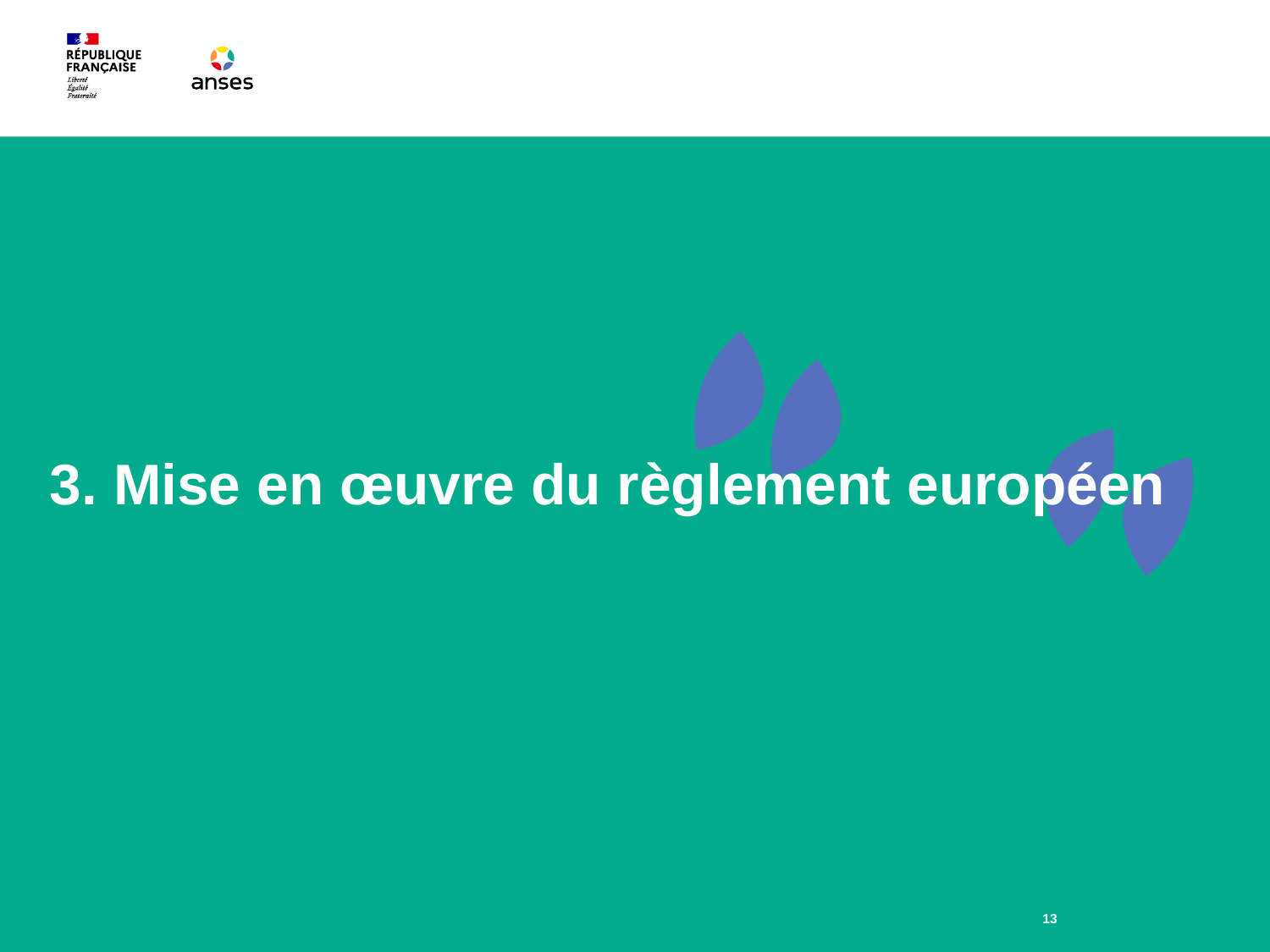

13
# 3. Mise en œuvre du règlement européen